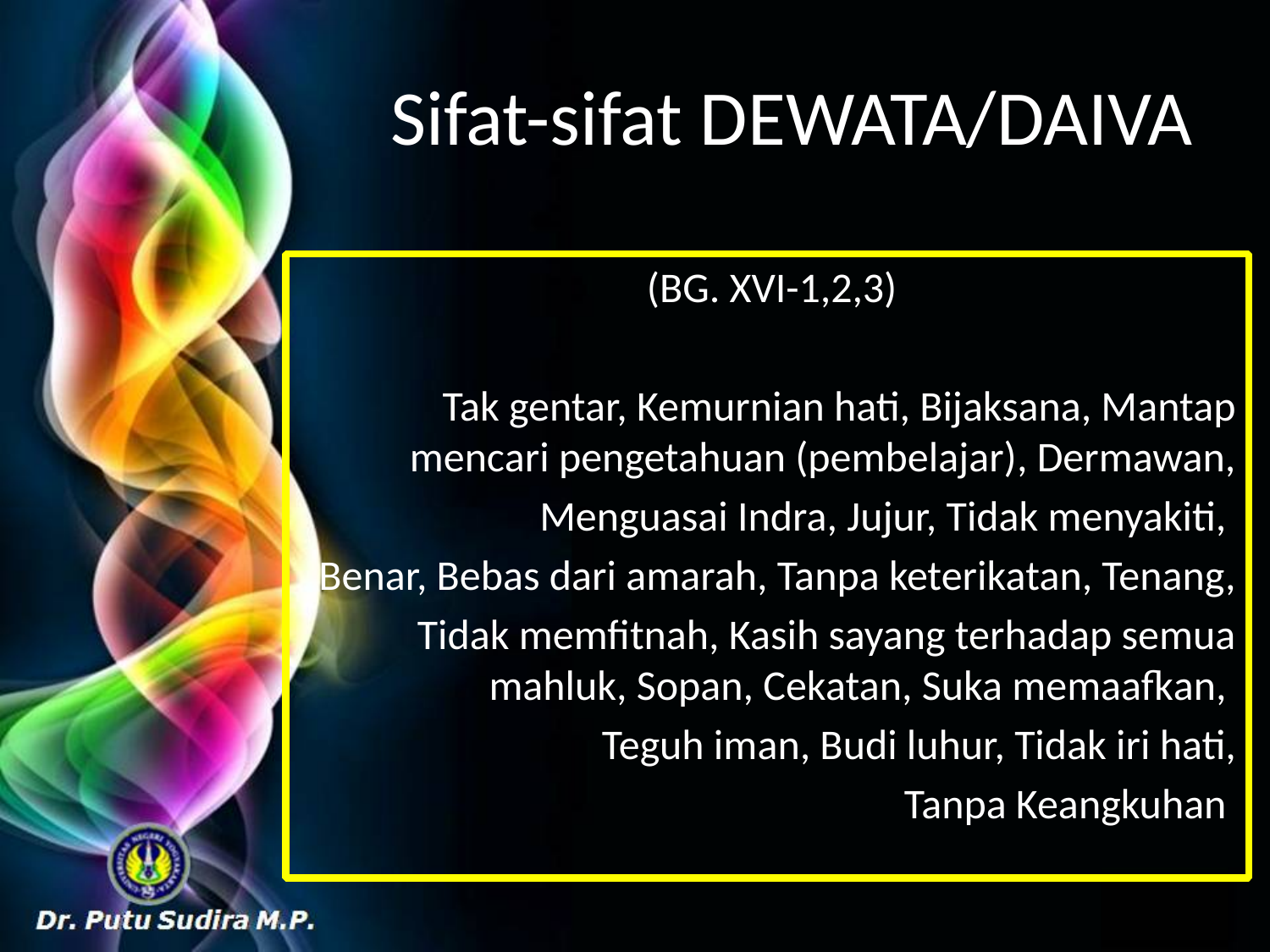

# Sifat-sifat DEWATA/DAIVA
 (BG. XVI-1,2,3)

Tak gentar, Kemurnian hati, Bijaksana, Mantap mencari pengetahuan (pembelajar), Dermawan,
Menguasai Indra, Jujur, Tidak menyakiti,
Benar, Bebas dari amarah, Tanpa keterikatan, Tenang,
Tidak memfitnah, Kasih sayang terhadap semua mahluk, Sopan, Cekatan, Suka memaafkan,
Teguh iman, Budi luhur, Tidak iri hati,
Tanpa Keangkuhan